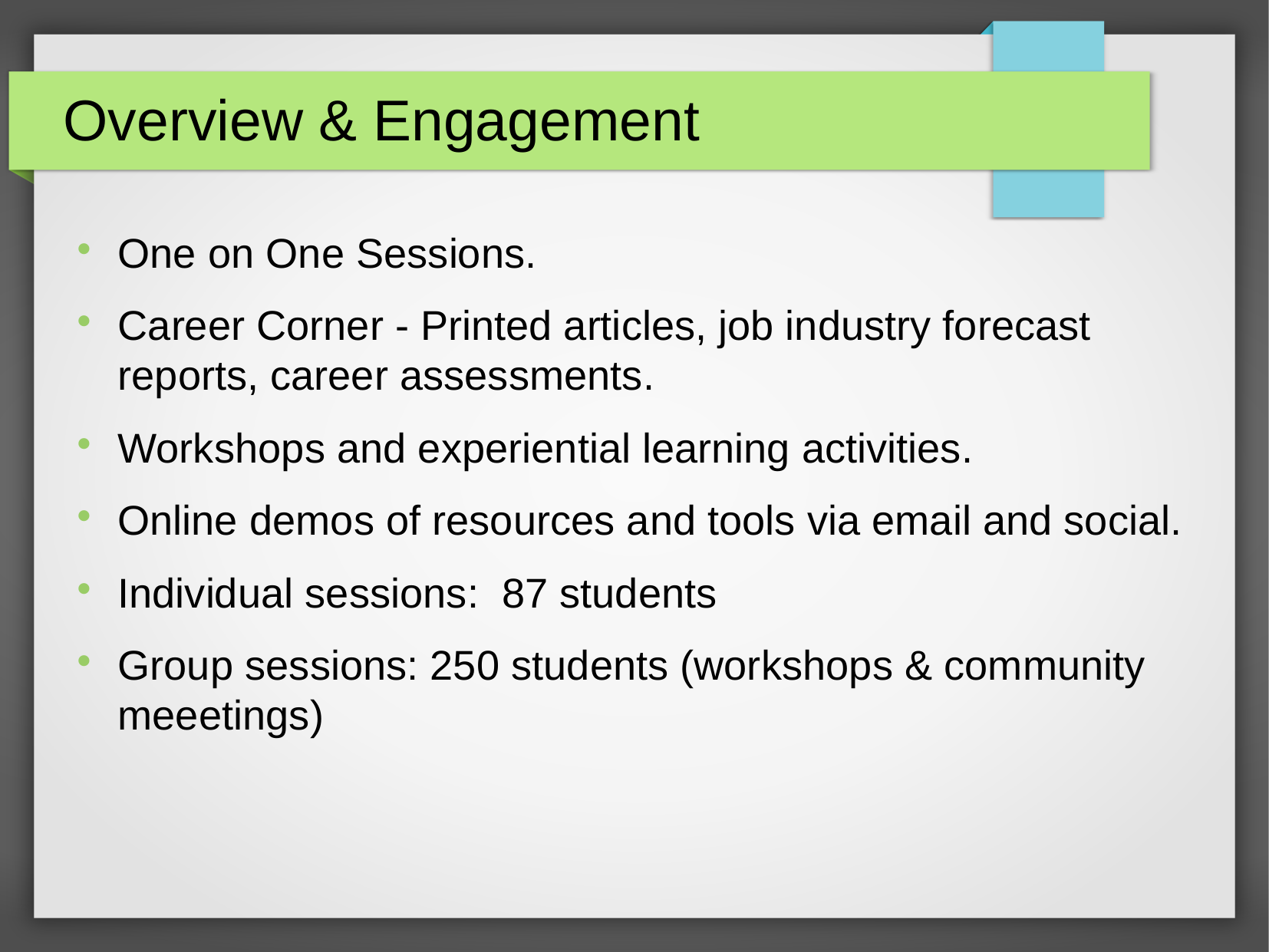

Overview & Engagement
One on One Sessions.
Career Corner - Printed articles, job industry forecast reports, career assessments.
Workshops and experiential learning activities.
Online demos of resources and tools via email and social.
Individual sessions:  87 students
Group sessions: 250 students (workshops & community meeetings)